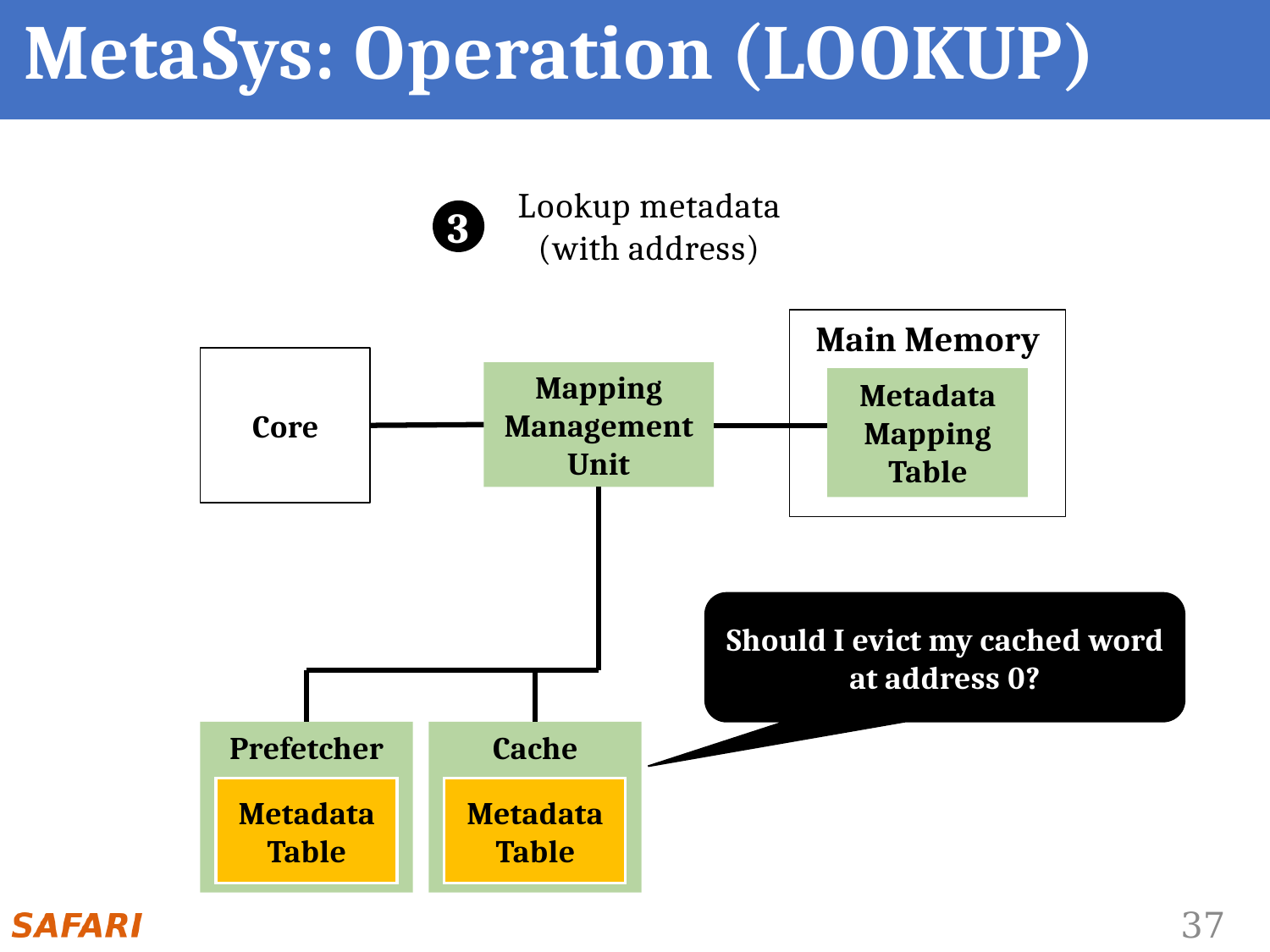

# MetaSys: Operation (LOOKUP)
Lookup metadata
(with address)
3

Main Memory
Core
Mapping Management Unit
Metadata
Mapping Table
Should I evict my cached word
at address 0?
Prefetcher
Cache
Metadata Table
Metadata Table